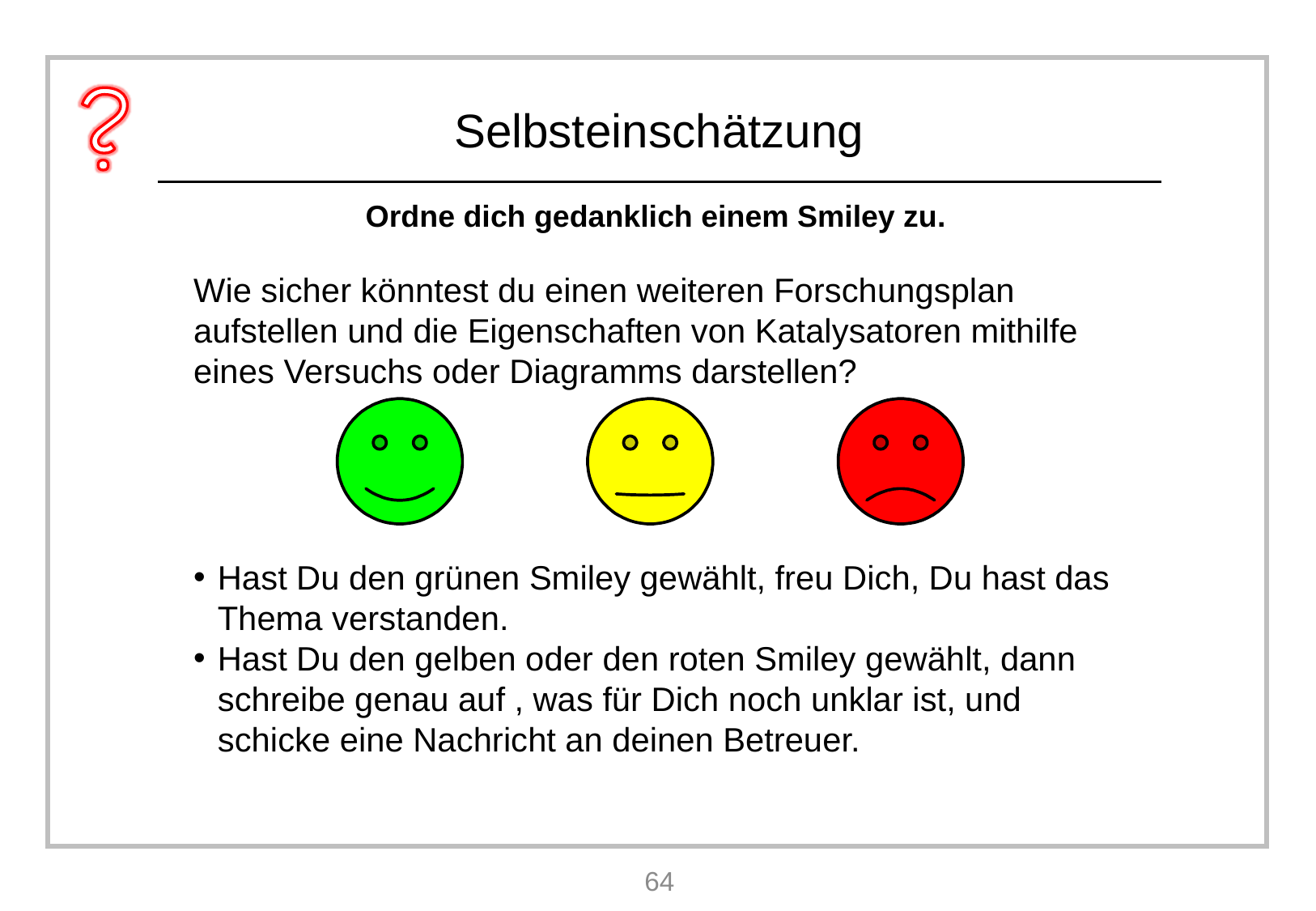

Wie sicher könntest du einen weiteren Forschungsplan aufstellen und die Eigenschaften von Katalysatoren mithilfe eines Versuchs oder Diagramms darstellen?

Hast Du den grünen Smiley gewählt, freu Dich, Du hast das Thema verstanden.
Hast Du den gelben oder den roten Smiley gewählt, dann schreibe genau auf , was für Dich noch unklar ist, und schicke eine Nachricht an deinen Betreuer.

64